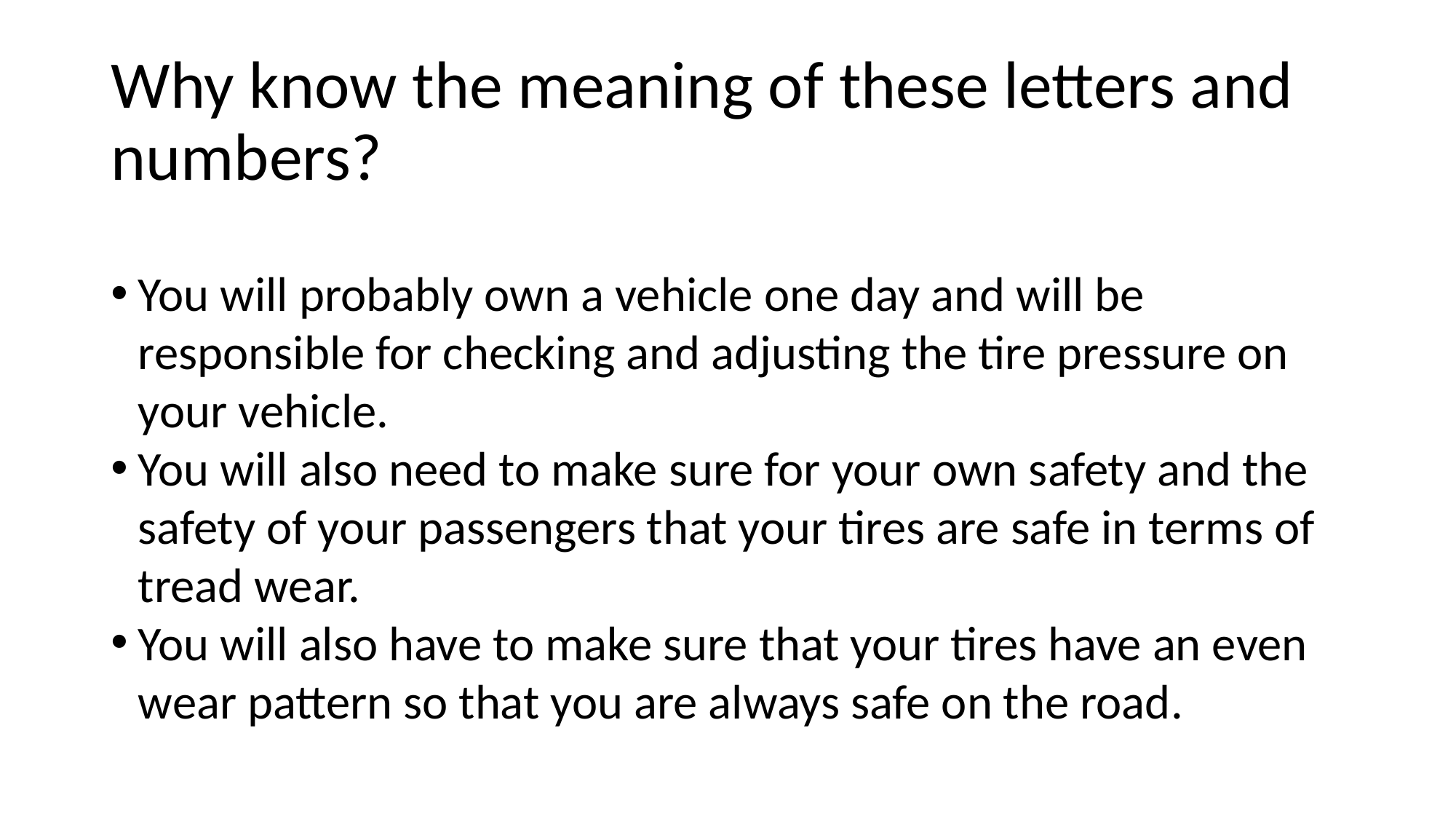

# Why know the meaning of these letters and numbers?
You will probably own a vehicle one day and will be responsible for checking and adjusting the tire pressure on your vehicle.
You will also need to make sure for your own safety and the safety of your passengers that your tires are safe in terms of tread wear.
You will also have to make sure that your tires have an even wear pattern so that you are always safe on the road.